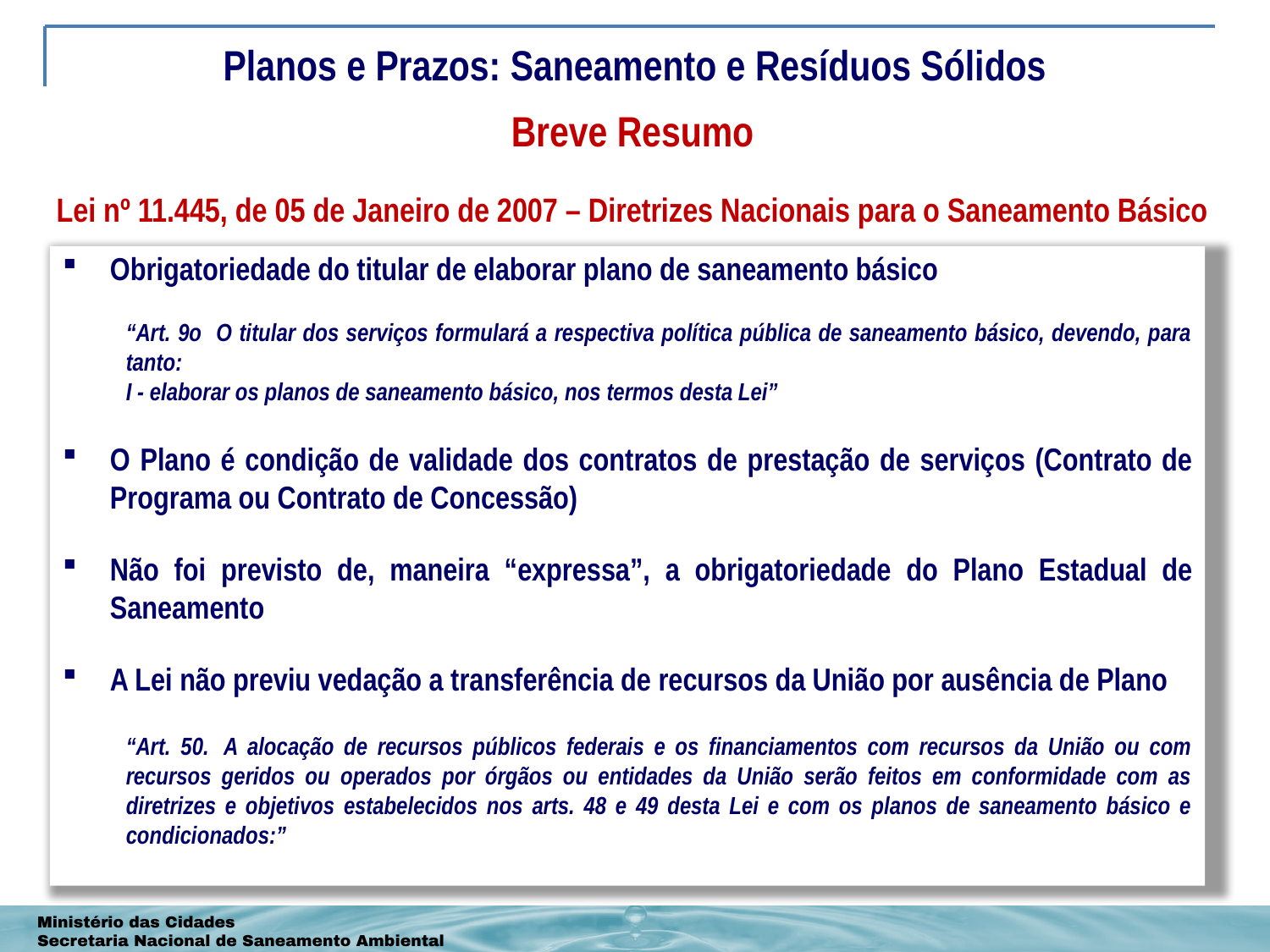

Planos e Prazos: Saneamento e Resíduos Sólidos
| Breve Resumo |
| --- |
| Lei nº 11.445, de 05 de Janeiro de 2007 – Diretrizes Nacionais para o Saneamento Básico |
| --- |
Obrigatoriedade do titular de elaborar plano de saneamento básico

“Art. 9o  O titular dos serviços formulará a respectiva política pública de saneamento básico, devendo, para tanto:
I - elaborar os planos de saneamento básico, nos termos desta Lei”

O Plano é condição de validade dos contratos de prestação de serviços (Contrato de Programa ou Contrato de Concessão)

Não foi previsto de, maneira “expressa”, a obrigatoriedade do Plano Estadual de Saneamento

A Lei não previu vedação a transferência de recursos da União por ausência de Plano

“Art. 50.  A alocação de recursos públicos federais e os financiamentos com recursos da União ou com recursos geridos ou operados por órgãos ou entidades da União serão feitos em conformidade com as diretrizes e objetivos estabelecidos nos arts. 48 e 49 desta Lei e com os planos de saneamento básico e condicionados:”